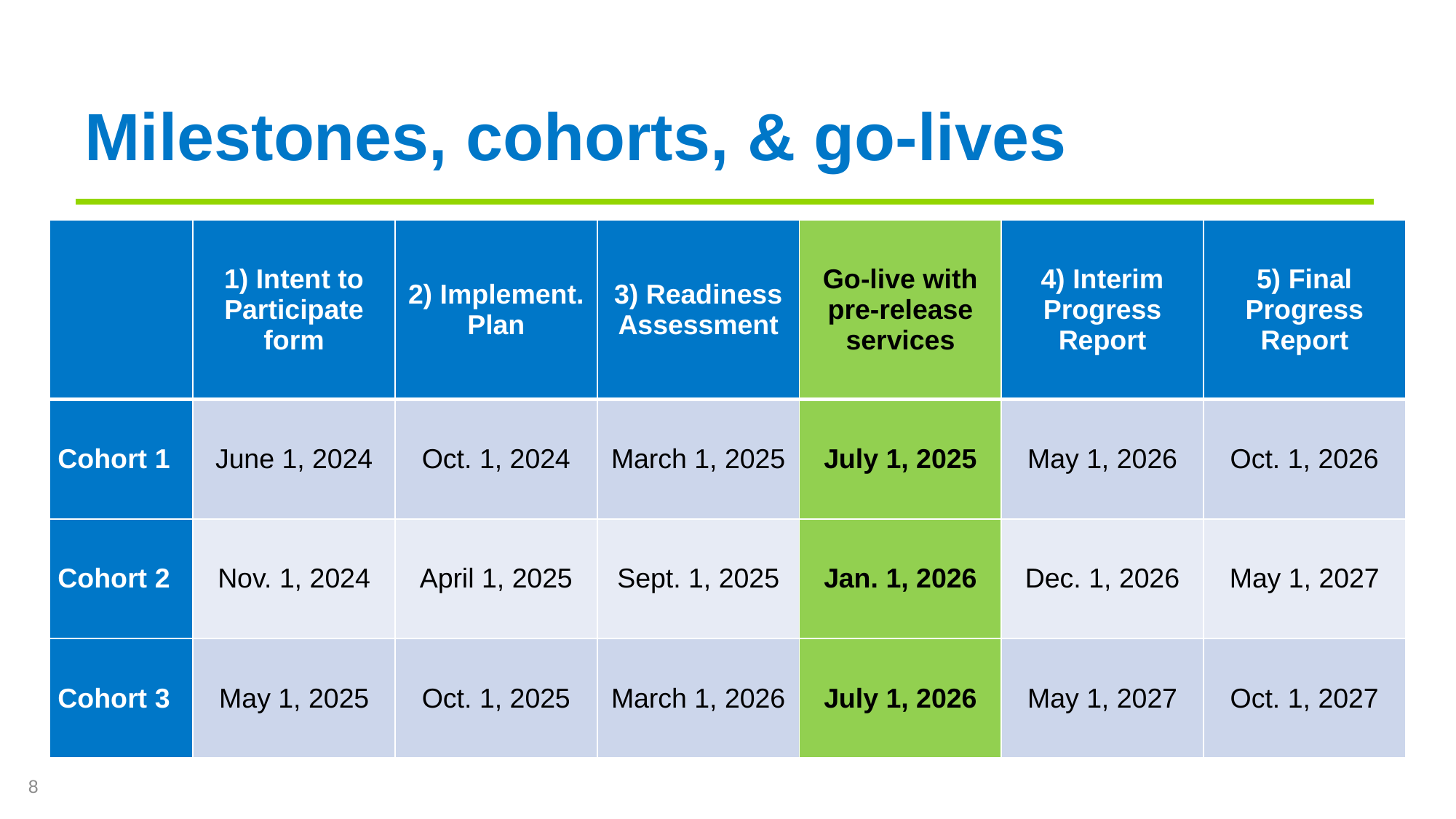

# Milestones, cohorts, & go-lives
|  | 1) Intent to Participate form | 2) Implement. Plan | 3) Readiness Assessment | Go-live with pre-release services | 4) Interim Progress Report | 5) Final Progress Report |
| --- | --- | --- | --- | --- | --- | --- |
| Cohort 1 | June 1, 2024 | Oct. 1, 2024 | March 1, 2025 | July 1, 2025 | May 1, 2026 | Oct. 1, 2026 |
| Cohort 2 | Nov. 1, 2024 | April 1, 2025 | Sept. 1, 2025 | Jan. 1, 2026 | Dec. 1, 2026 | May 1, 2027 |
| Cohort 3 | May 1, 2025 | Oct. 1, 2025 | March 1, 2026 | July 1, 2026 | May 1, 2027 | Oct. 1, 2027 |
8